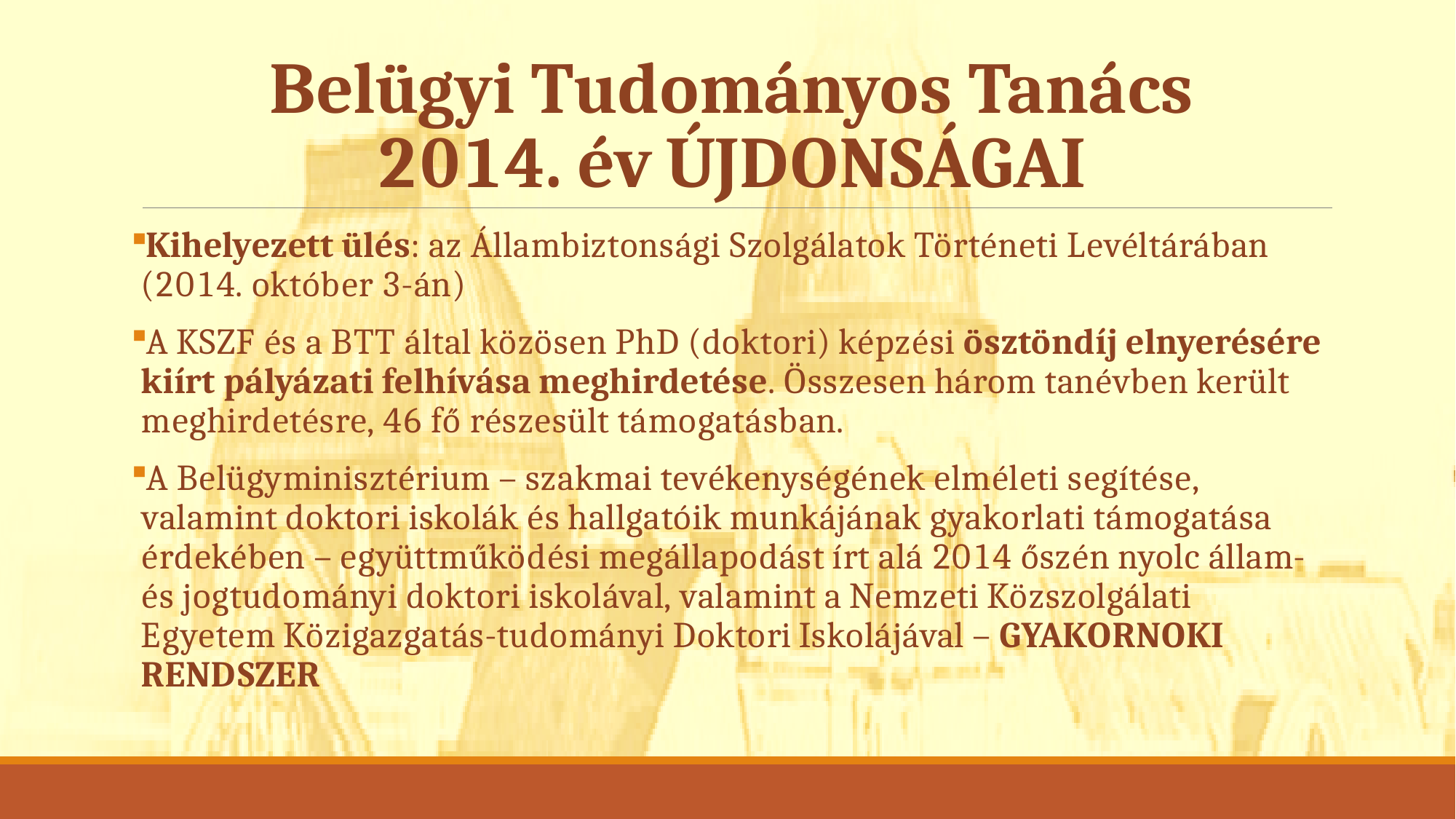

# Belügyi Tudományos Tanács 2014. év ÚJDONSÁGAI
Kihelyezett ülés: az Állambiztonsági Szolgálatok Történeti Levéltárában (2014. október 3-án)
A KSZF és a BTT által közösen PhD (doktori) képzési ösztöndíj elnyerésére kiírt pályázati felhívása meghirdetése. Összesen három tanévben került meghirdetésre, 46 fő részesült támogatásban.
A Belügyminisztérium – szakmai tevékenységének elméleti segítése, valamint doktori iskolák és hallgatóik munkájának gyakorlati támogatása érdekében – együttműködési megállapodást írt alá 2014 őszén nyolc állam- és jogtudományi doktori iskolával, valamint a Nemzeti Közszolgálati Egyetem Közigazgatás-tudományi Doktori Iskolájával – GYAKORNOKI RENDSZER